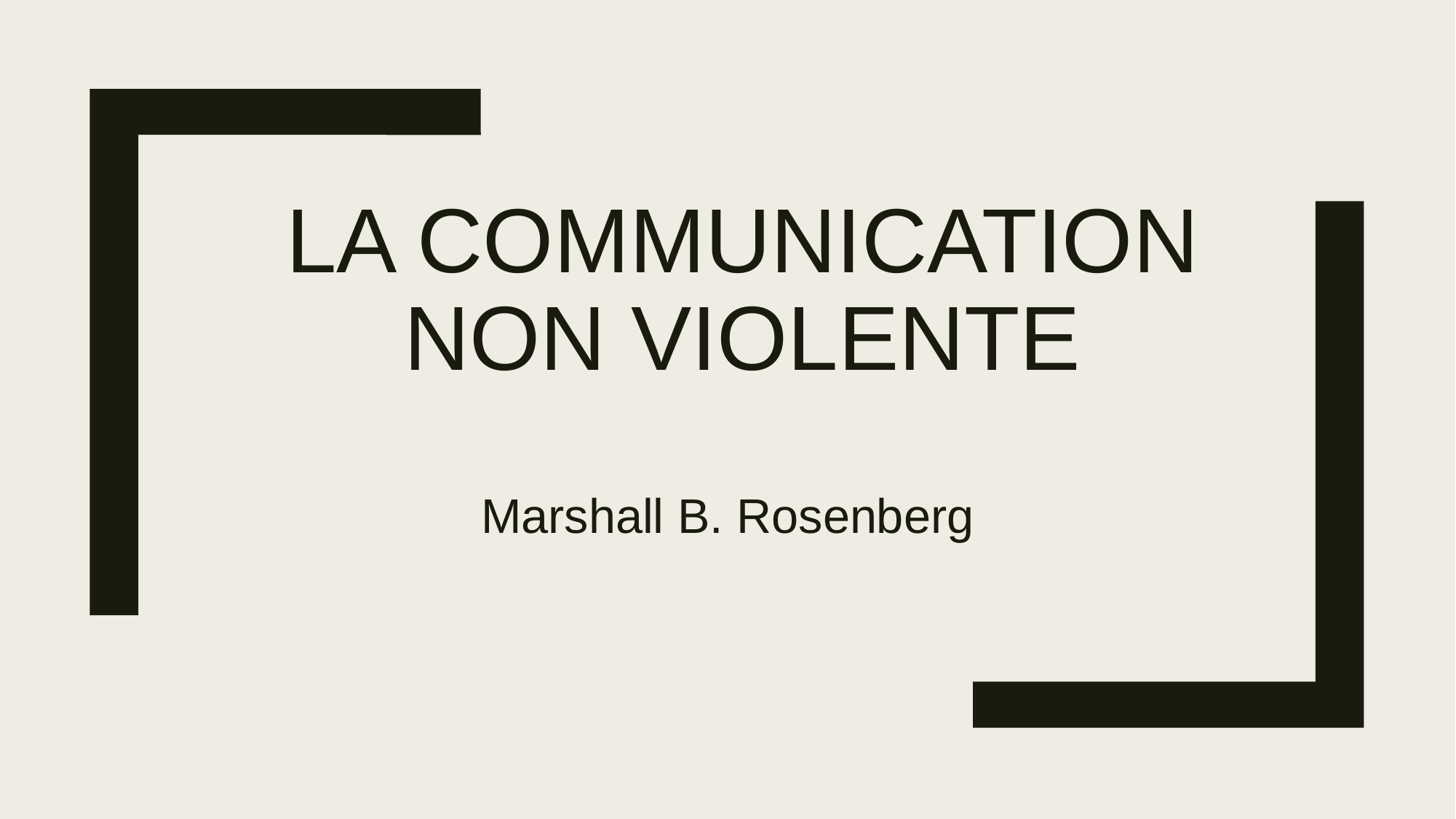

# La communication non violente
Marshall B. Rosenberg